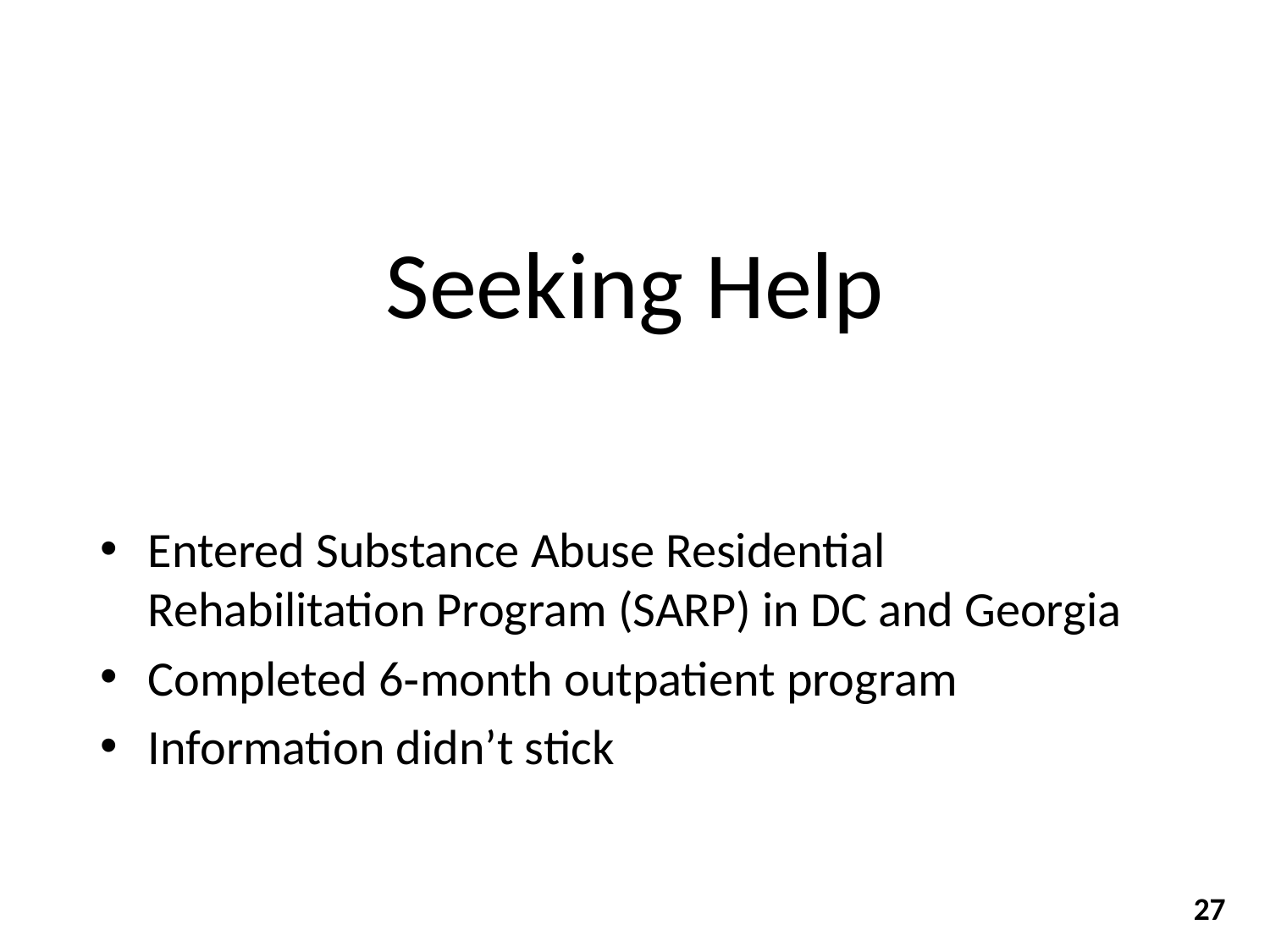

# Seeking Help

Entered Substance Abuse Residential Rehabilitation Program (SARP) in DC and Georgia
Completed 6‑month outpatient program
Information didn’t stick
27